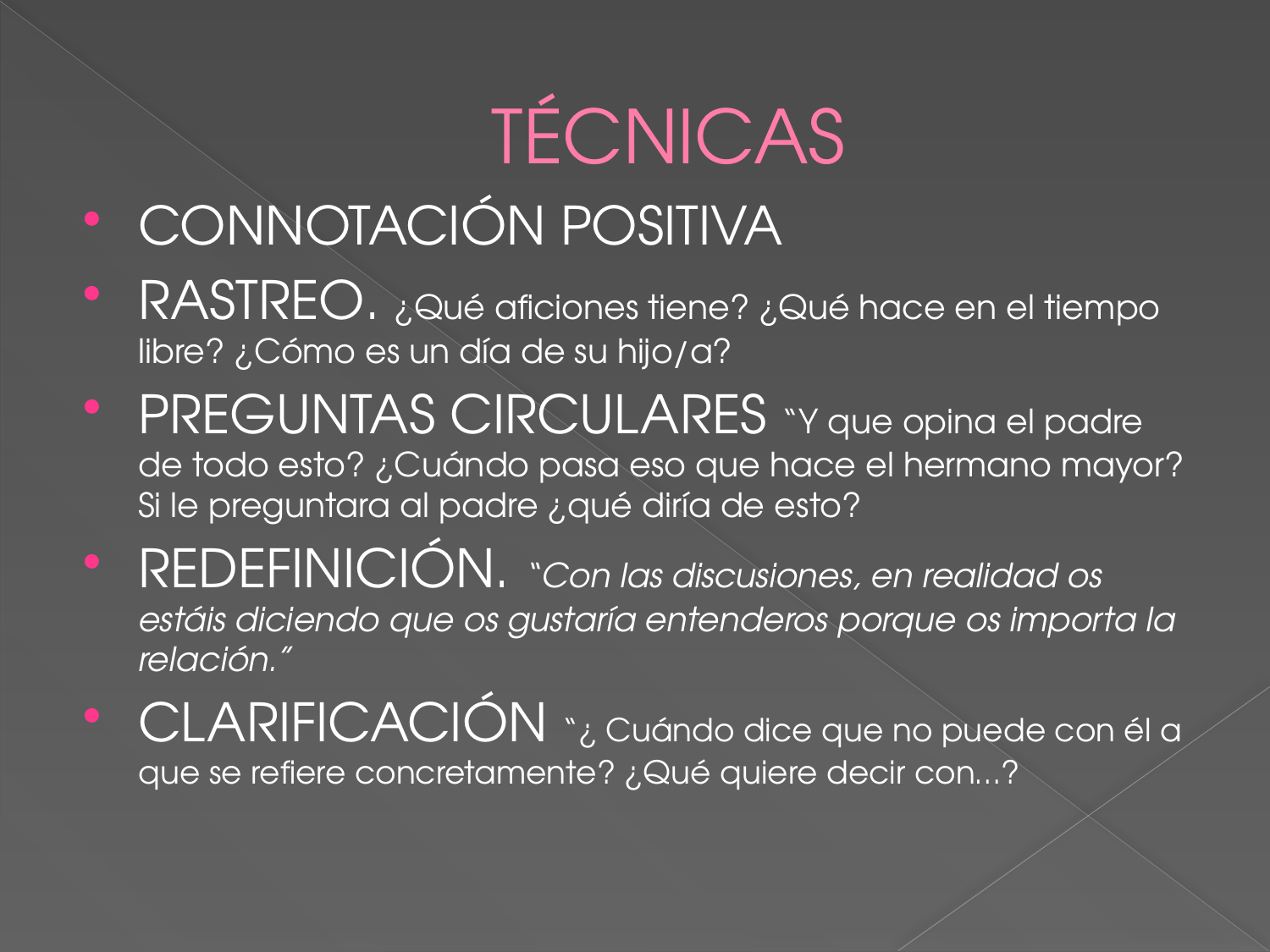

# TÉCNICAS
CONNOTACIÓN POSITIVA
RASTREO. ¿Qué aficiones tiene? ¿Qué hace en el tiempo libre? ¿Cómo es un día de su hijo/a?
PREGUNTAS CIRCULARES “Y que opina el padre de todo esto? ¿Cuándo pasa eso que hace el hermano mayor? Si le preguntara al padre ¿qué diría de esto?
REDEFINICIÓN. “Con las discusiones, en realidad os estáis diciendo que os gustaría entenderos porque os importa la relación.”
CLARIFICACIÓN “¿ Cuándo dice que no puede con él a que se refiere concretamente? ¿Qué quiere decir con…?